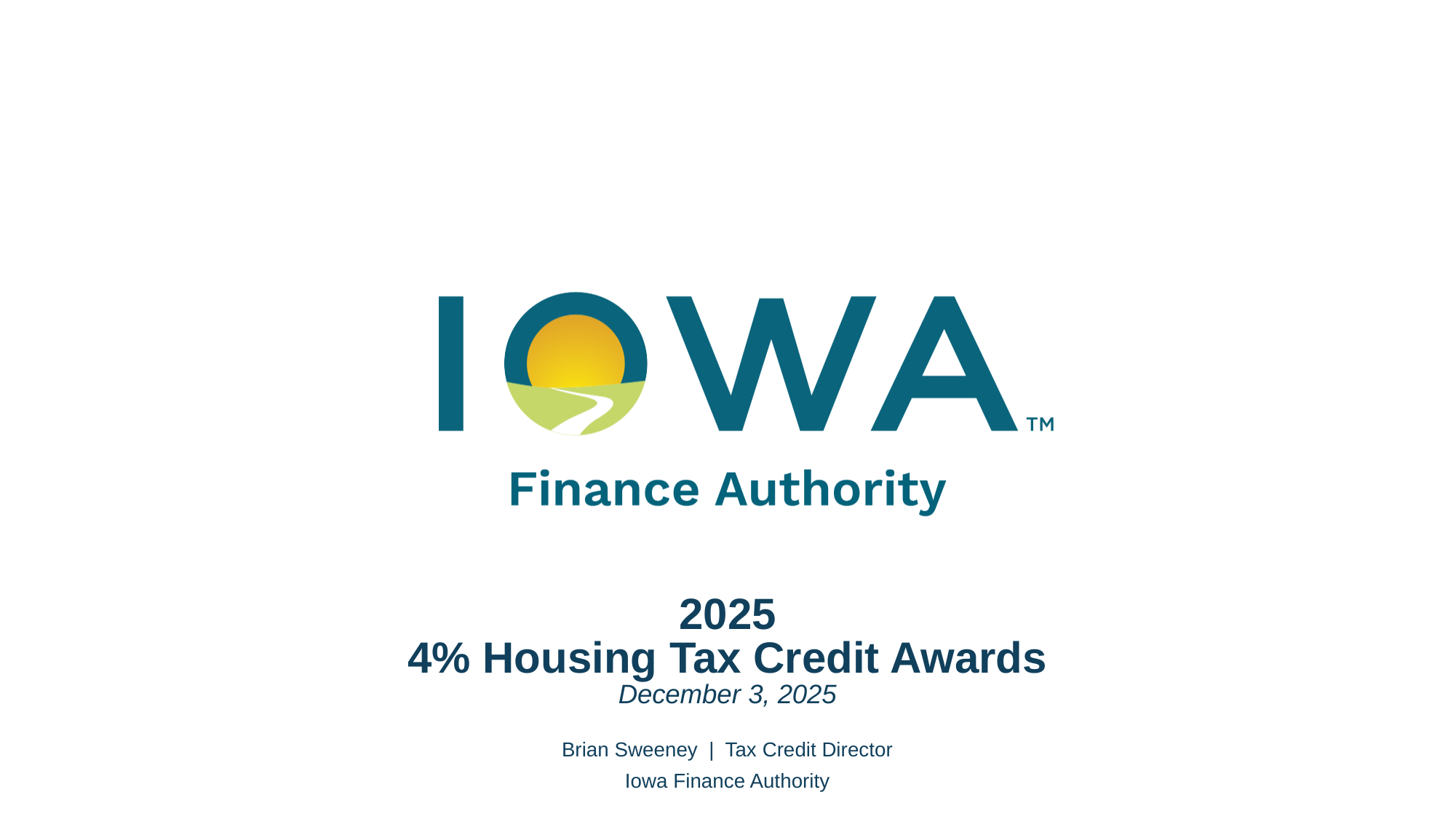

# 2025 4% Housing Tax Credit Awards December 3, 2025
Brian Sweeney  |  Tax Credit Director
Iowa Finance Authority